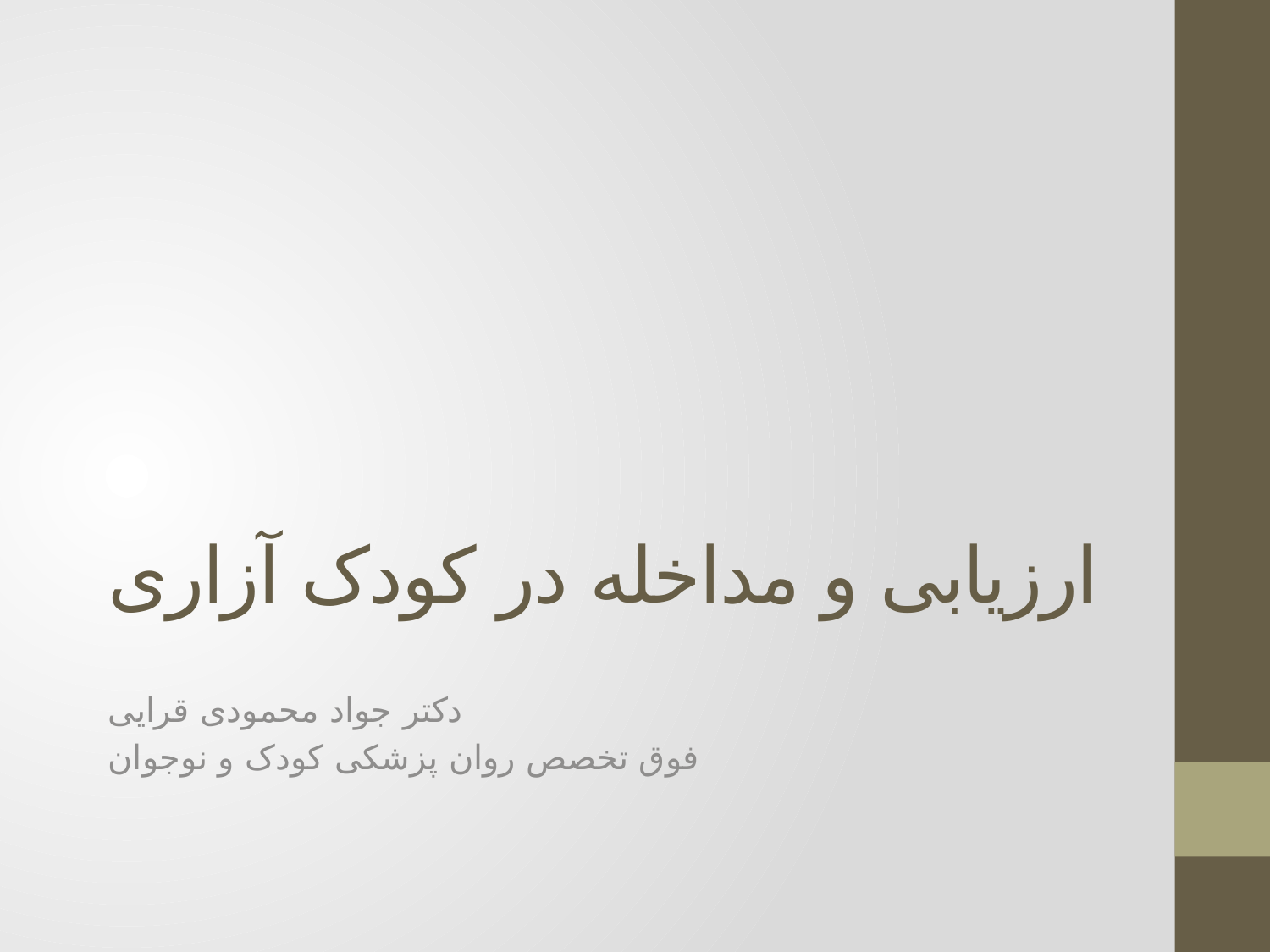

# ارزیابی و مداخله در کودک آزاری

دکتر جواد محمودی قرایی
فوق تخصص روان پزشکی کودک و نوجوان